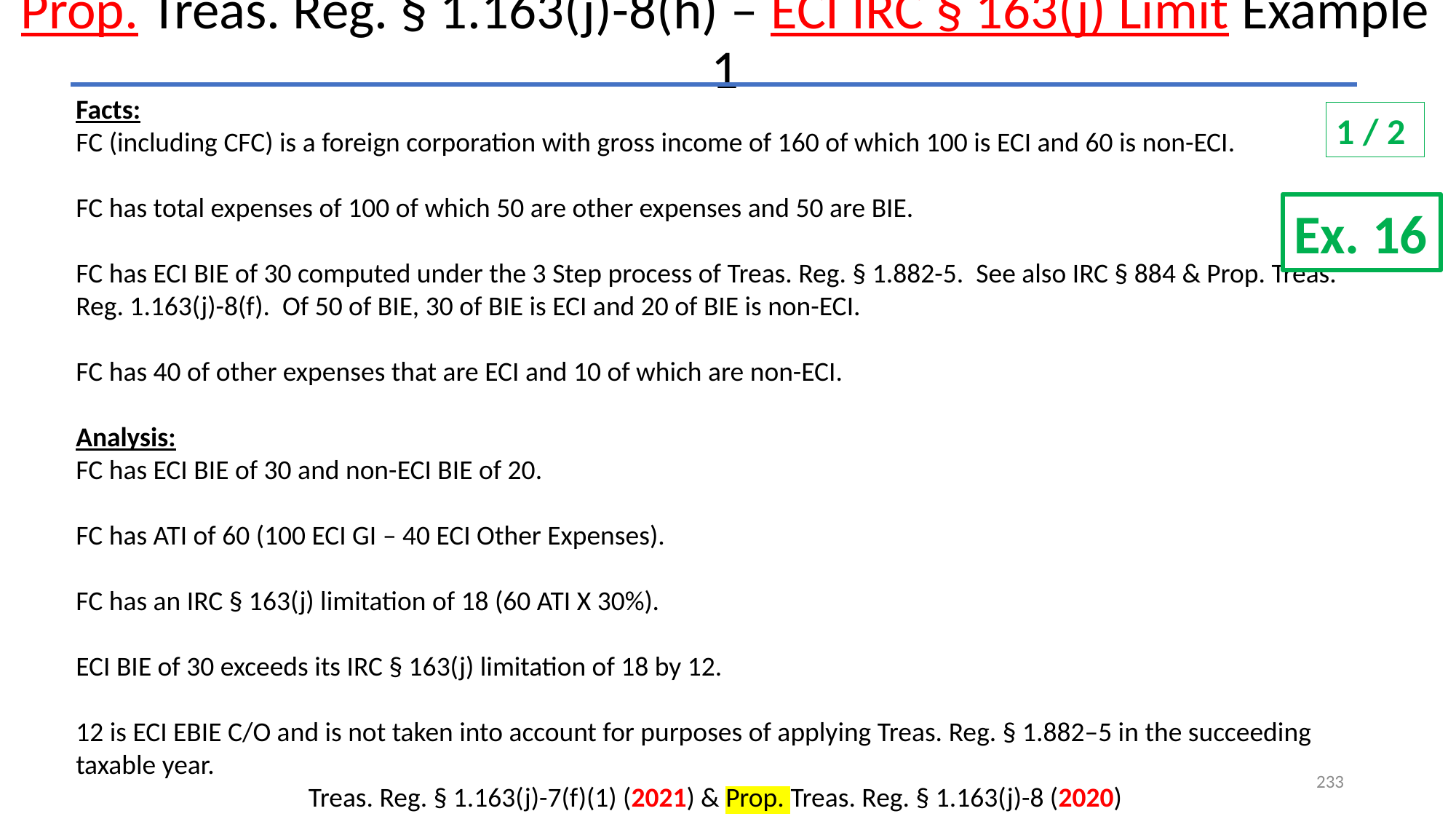

# Prop. Treas. Reg. § 1.163(j)-8(h) – ECI IRC § 163(j) Limit Example 1
Facts:
FC (including CFC) is a foreign corporation with gross income of 160 of which 100 is ECI and 60 is non-ECI.

FC has total expenses of 100 of which 50 are other expenses and 50 are BIE.

FC has ECI BIE of 30 computed under the 3 Step process of Treas. Reg. § 1.882-5.  See also IRC § 884 & Prop. Treas. Reg. 1.163(j)-8(f).  Of 50 of BIE, 30 of BIE is ECI and 20 of BIE is non-ECI.

FC has 40 of other expenses that are ECI and 10 of which are non-ECI.

Analysis:
FC has ECI BIE of 30 and non-ECI BIE of 20.

FC has ATI of 60 (100 ECI GI – 40 ECI Other Expenses).

FC has an IRC § 163(j) limitation of 18 (60 ATI X 30%).

ECI BIE of 30 exceeds its IRC § 163(j) limitation of 18 by 12.

12 is ECI EBIE C/O and is not taken into account for purposes of applying Treas. Reg. § 1.882–5 in the succeeding taxable year.
1 / 2
Ex. 16
233
Treas. Reg. § 1.163(j)-7(f)(1) (2021) & Prop. Treas. Reg. § 1.163(j)-8 (2020)